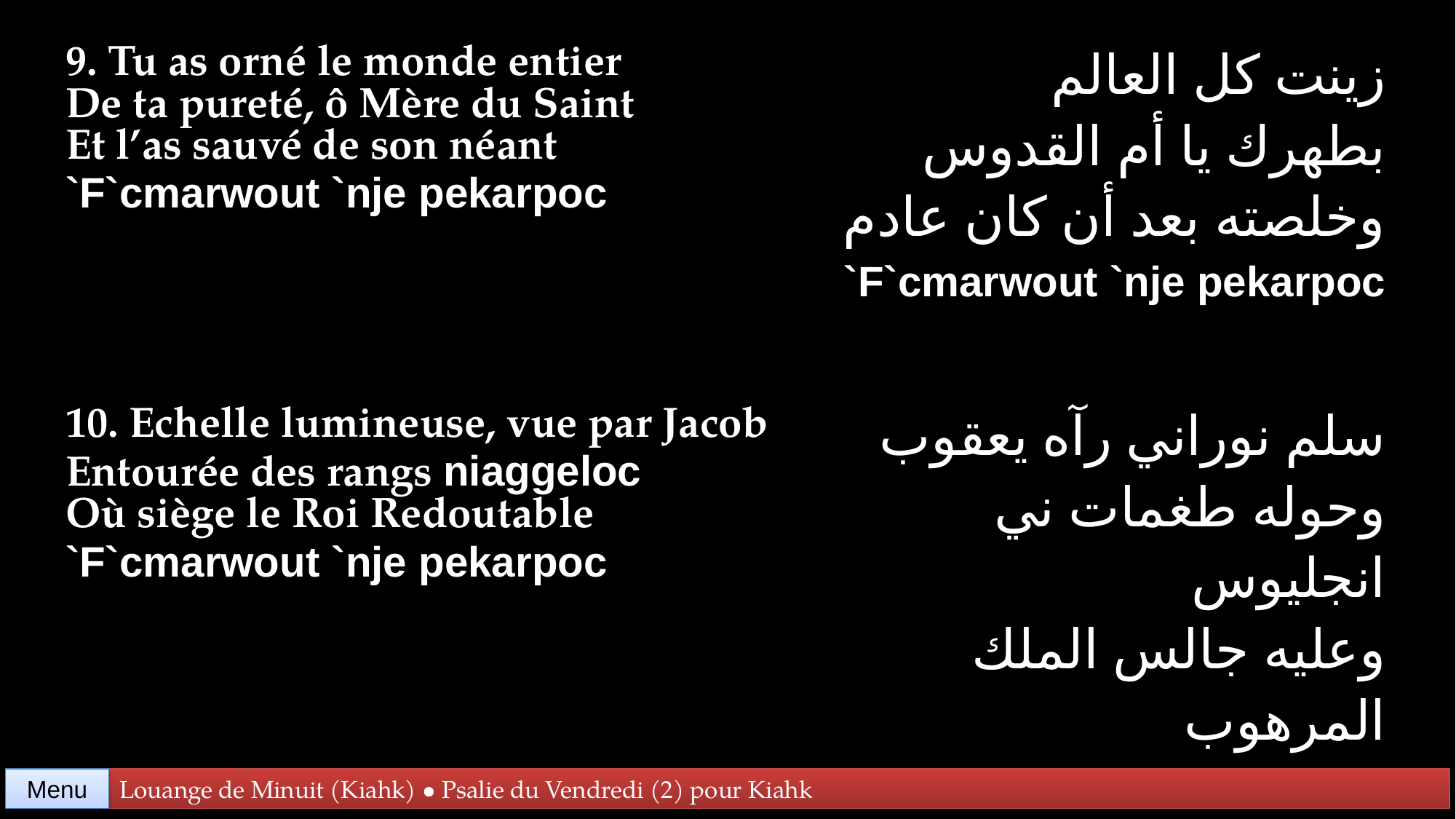

| 9. Tu as orné le monde entier De ta pureté, ô Mère du Saint Et l’as sauvé de son néant `F`cmarwout `nje pekarpoc | زينت كل العالم بطهرك يا أم القدوس وخلصته بعد أن كان عادم `F`cmarwout `nje pekarpoc |
| --- | --- |
| 10. Echelle lumineuse, vue par Jacob Entourée des rangs niaggeloc Où siège le Roi Redoutable `F`cmarwout `nje pekarpoc | سلم نوراني رآه يعقوب وحوله طغمات ني انجليوس وعليه جالس الملك المرهوب `F`cmarwout `nje pekarpoc |
Menu
Louange de Minuit (Kiahk) • Psalie du Vendredi (2) pour Kiahk